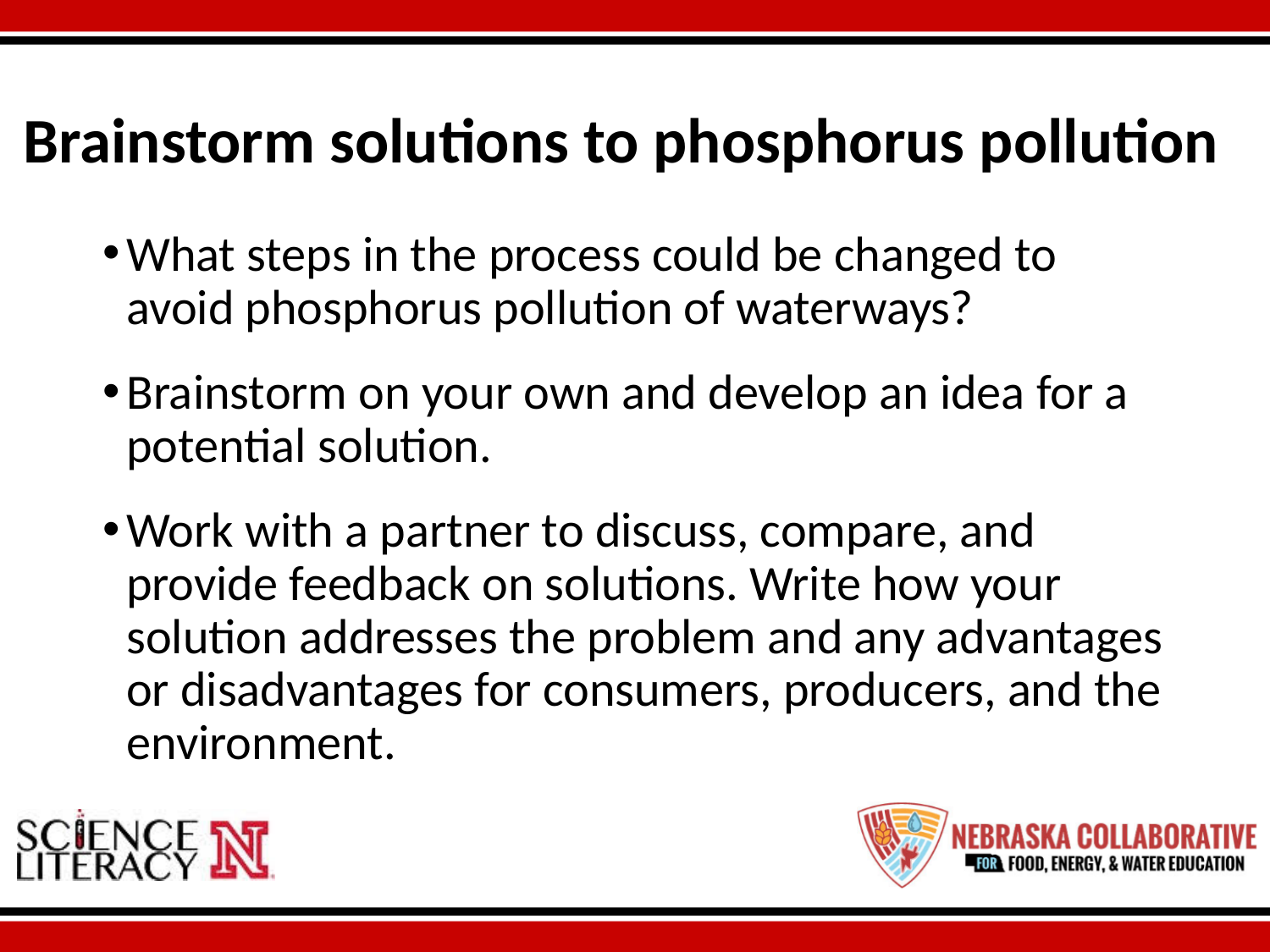

# Brainstorm solutions to phosphorus pollution
What steps in the process could be changed to avoid phosphorus pollution of waterways?
Brainstorm on your own and develop an idea for a potential solution.
Work with a partner to discuss, compare, and provide feedback on solutions. Write how your solution addresses the problem and any advantages or disadvantages for consumers, producers, and the environment.